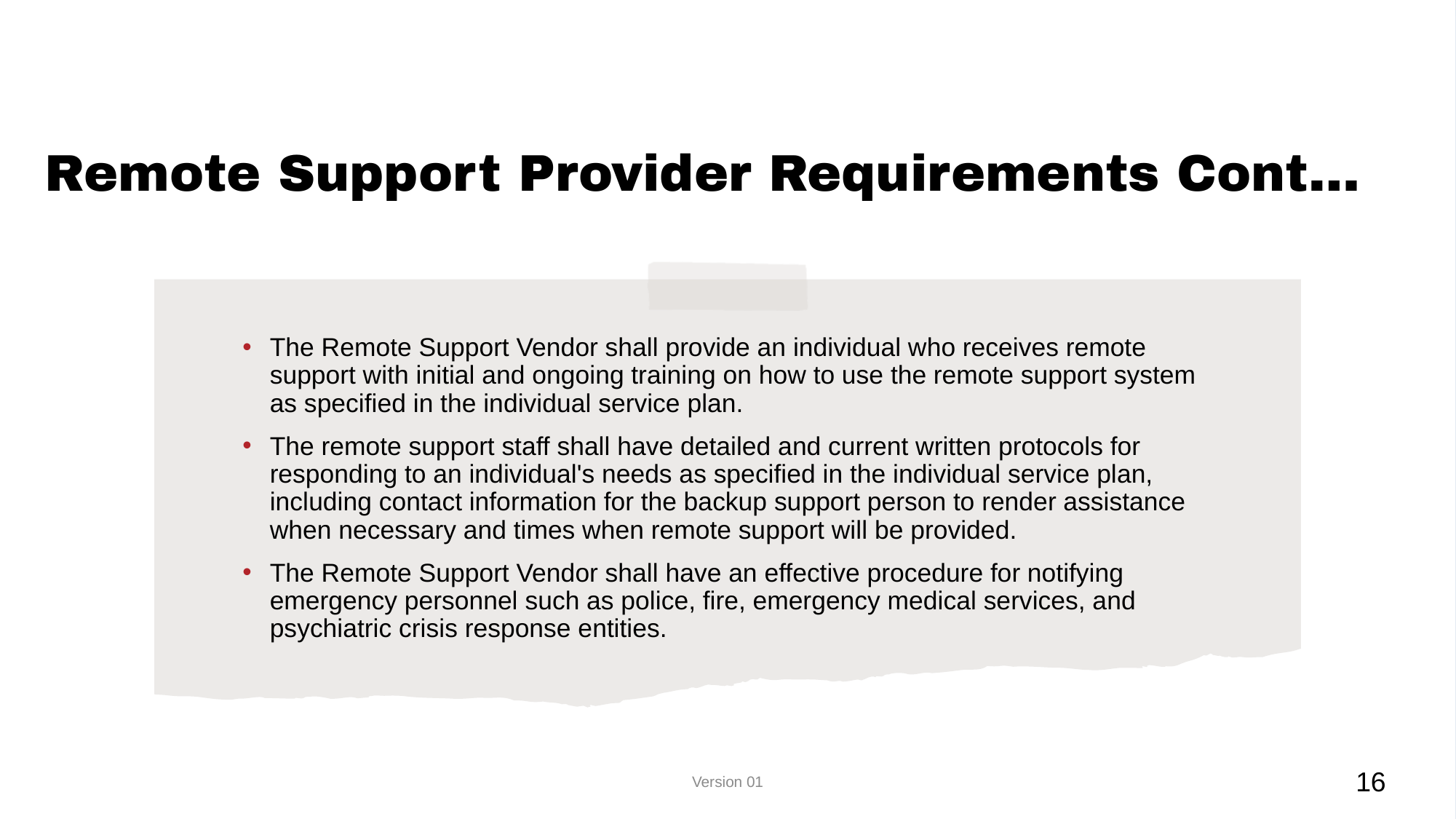

# Remote Support Provider Requirements Cont…

The Remote Support Vendor shall provide an individual who receives remote support with initial and ongoing training on how to use the remote support system as specified in the individual service plan.
The remote support staff shall have detailed and current written protocols for responding to an individual's needs as specified in the individual service plan, including contact information for the backup support person to render assistance when necessary and times when remote support will be provided.
The Remote Support Vendor shall have an effective procedure for notifying emergency personnel such as police, fire, emergency medical services, and psychiatric crisis response entities.

Version 01
16